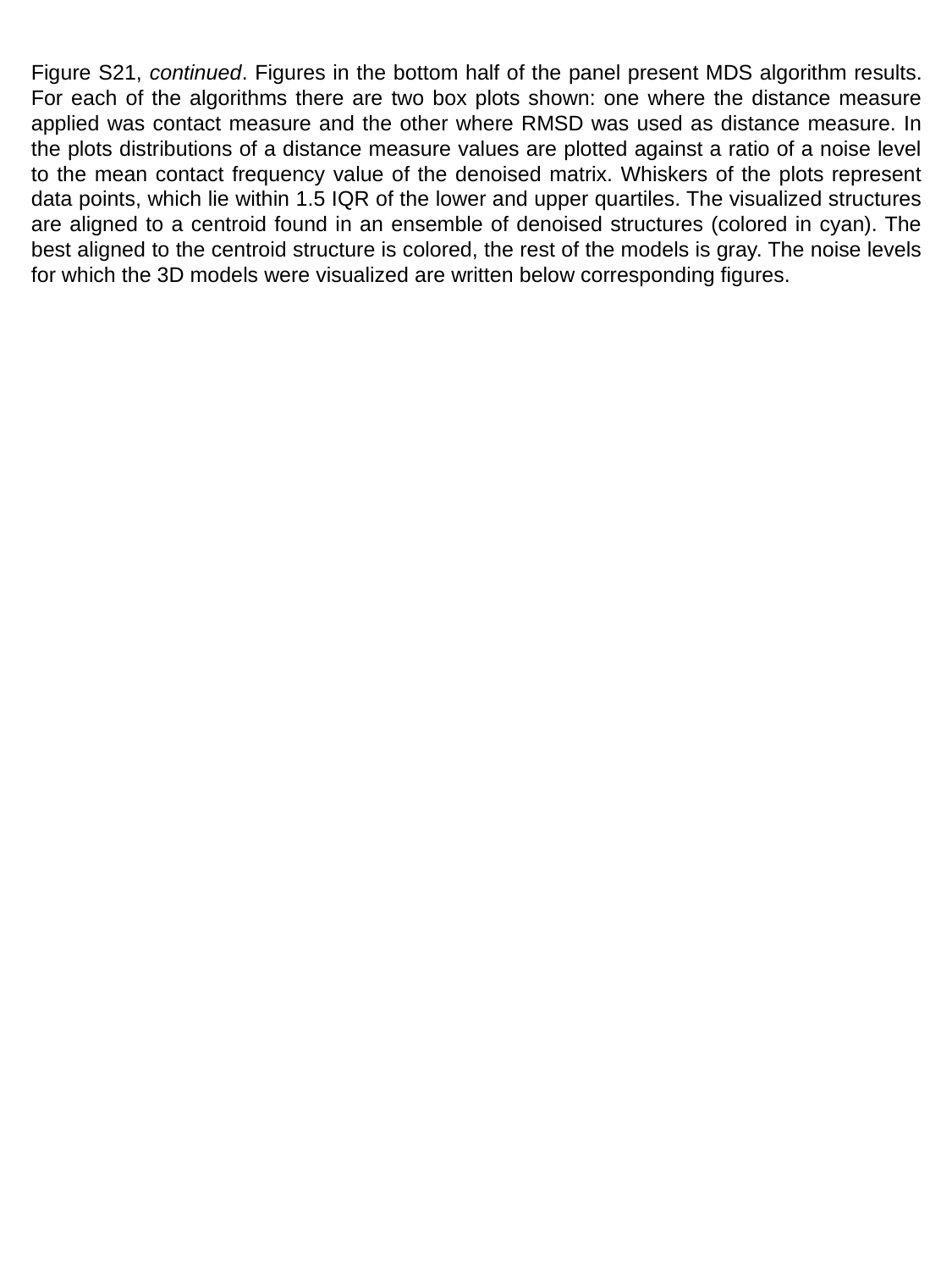

Figure S21, continued. Figures in the bottom half of the panel present MDS algorithm results. For each of the algorithms there are two box plots shown: one where the distance measure applied was contact measure and the other where RMSD was used as distance measure. In the plots distributions of a distance measure values are plotted against a ratio of a noise level to the mean contact frequency value of the denoised matrix. Whiskers of the plots represent data points, which lie within 1.5 IQR of the lower and upper quartiles. The visualized structures are aligned to a centroid found in an ensemble of denoised structures (colored in cyan). The best aligned to the centroid structure is colored, the rest of the models is gray. The noise levels for which the 3D models were visualized are written below corresponding figures.